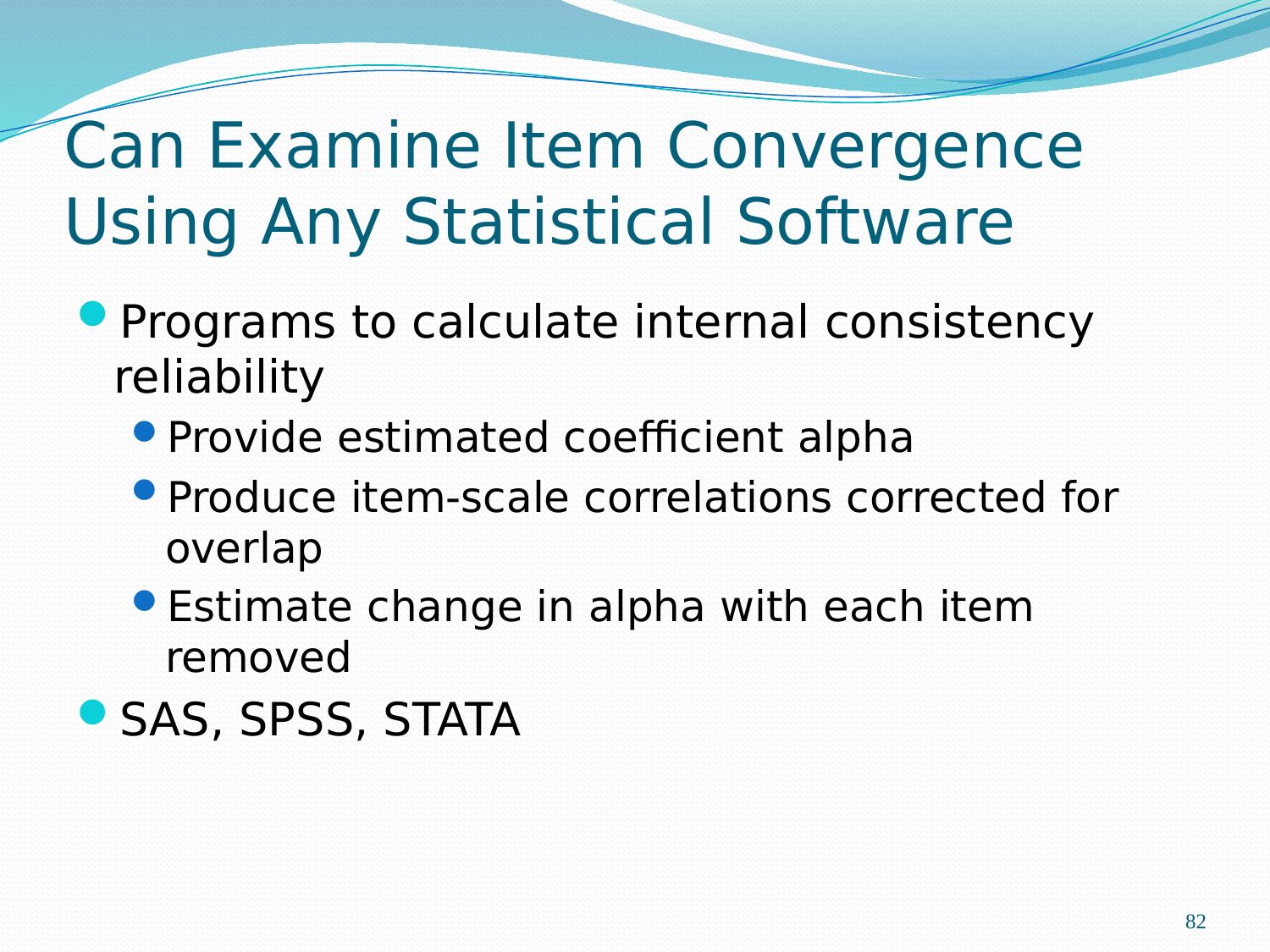

# Can Examine Item Convergence Using Any Statistical Software
Programs to calculate internal consistency reliability
Provide estimated coefficient alpha
Produce item-scale correlations corrected for overlap
Estimate change in alpha with each item removed
SAS, SPSS, STATA
82